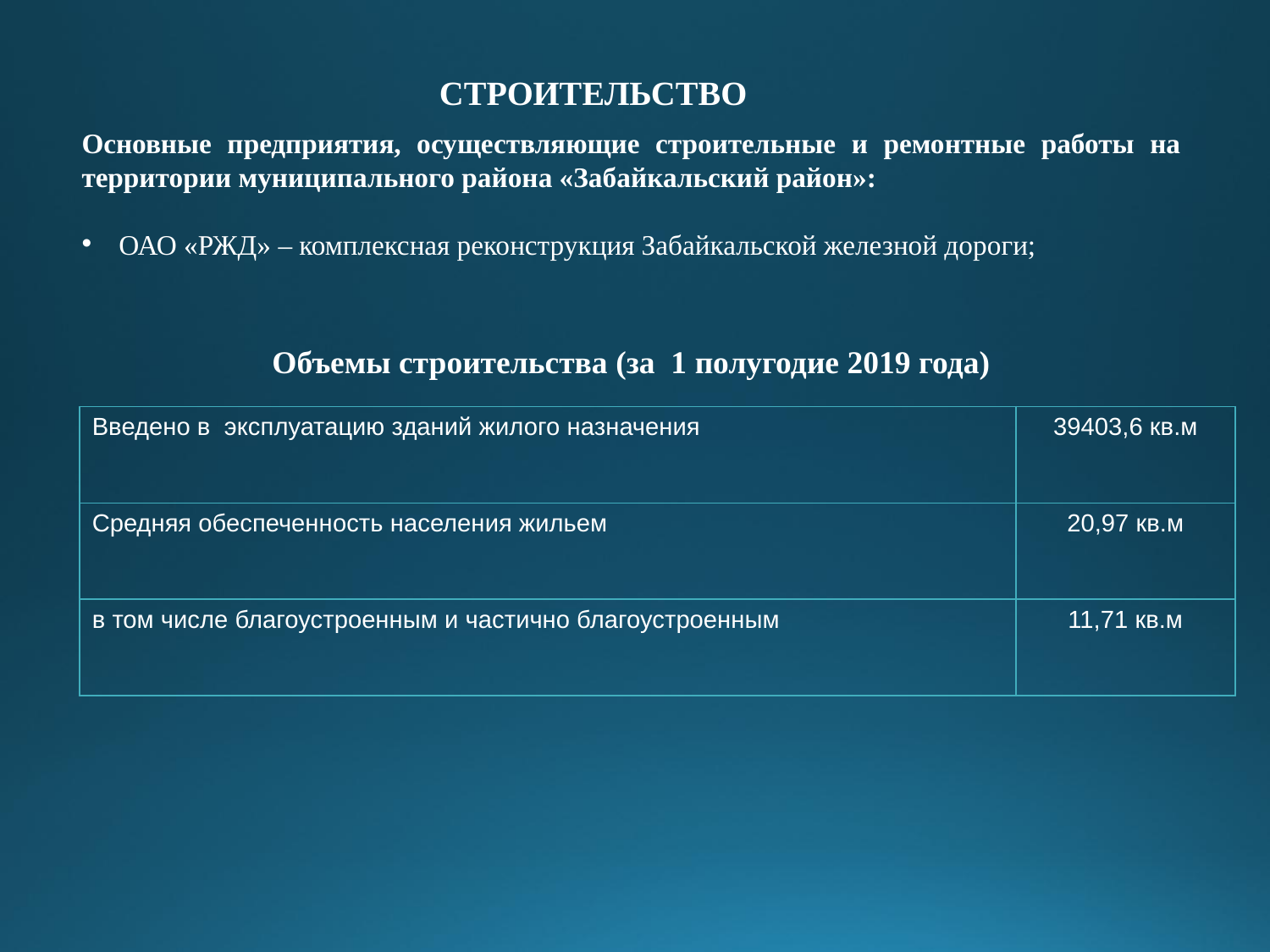

# СТРОИТЕЛЬСТВО
Основные предприятия, осуществляющие строительные и ремонтные работы на территории муниципального района «Забайкальский район»:

 ОАО «РЖД» – комплексная реконструкция Забайкальской железной дороги;
Объемы строительства (за  1 полугодие 2019 года)
| Введено в эксплуатацию зданий жилого назначения | 39403,6 кв.м |
| --- | --- |
| Средняя обеспеченность населения жильем | 20,97 кв.м |
| в том числе благоустроенным и частично благоустроенным | 11,71 кв.м |